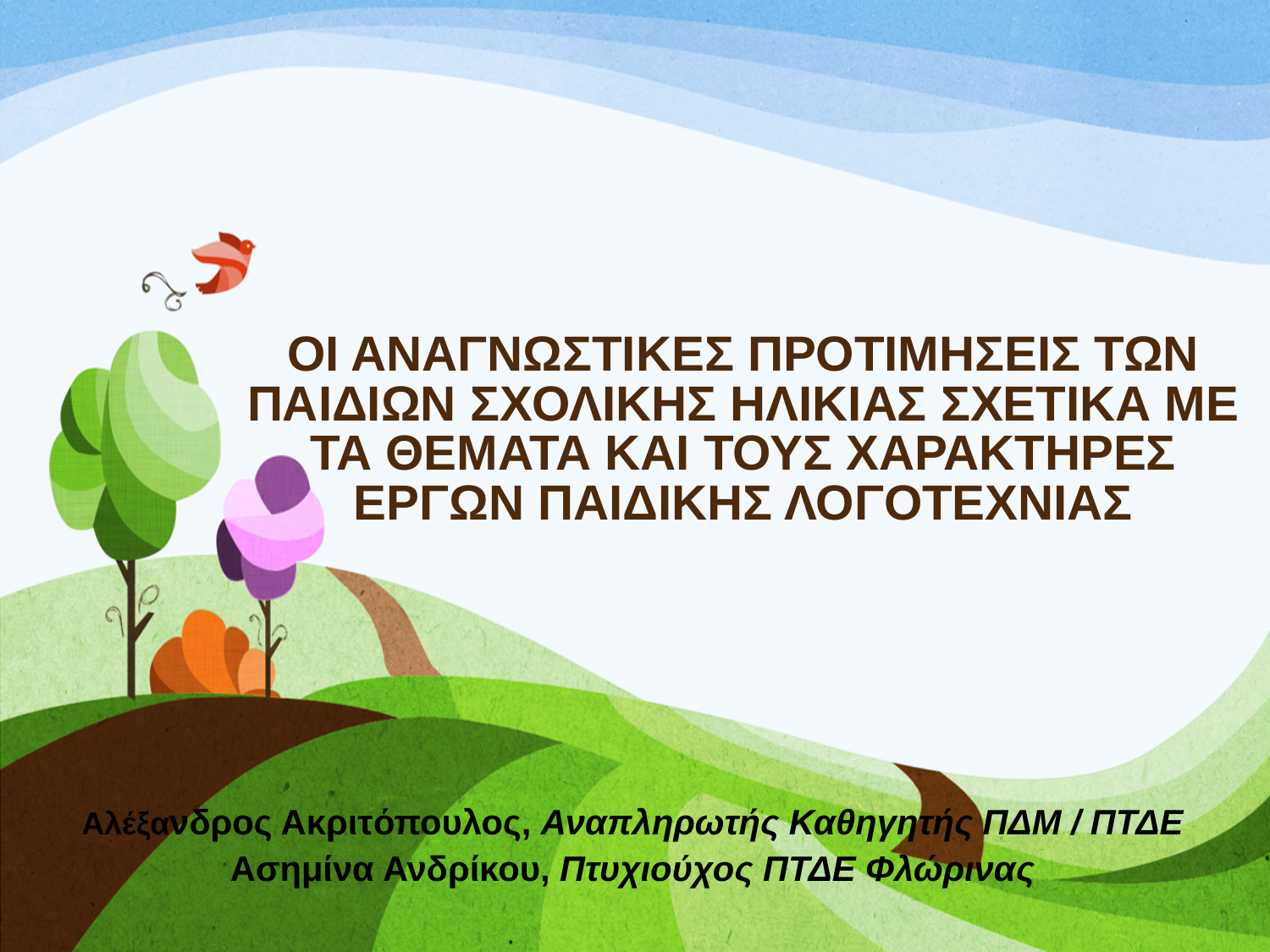

# ΟΙ ΑΝΑΓΝΩΣΤΙΚΕΣ ΠΡΟΤΙΜΗΣΕΙΣ ΤΩΝ ΠΑΙΔΙΩΝ ΣΧΟΛΙΚΗΣ ΗΛΙΚΙΑΣ ΣΧΕΤΙΚΑ ΜΕ ΤΑ ΘΕΜΑΤΑ ΚΑΙ ΤΟΥΣ ΧΑΡΑΚΤΗΡΕΣ ΕΡΓΩΝ ΠΑΙΔΙΚΗΣ ΛΟΓΟΤΕΧΝΙΑΣ
Αλέξανδρος Ακριτόπουλος, Αναπληρωτής Καθηγητής ΠΔΜ / ΠΤΔΕ
Ασημίνα Ανδρίκου, Πτυχιούχος ΠΤΔΕ Φλώρινας